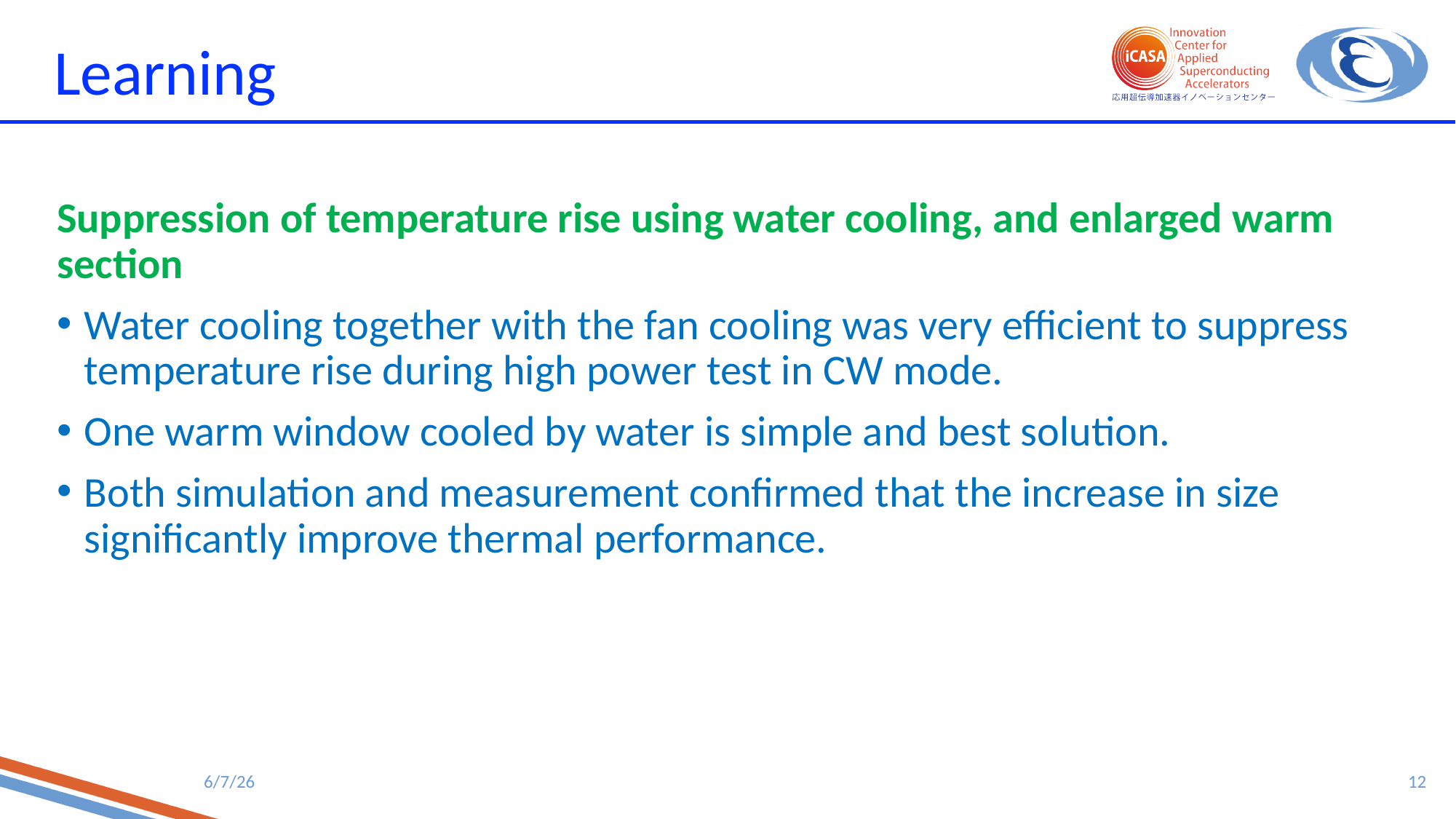

# Learning
Suppression of temperature rise using water cooling, and enlarged warm section
Water cooling together with the fan cooling was very efficient to suppress temperature rise during high power test in CW mode.
One warm window cooled by water is simple and best solution.
Both simulation and measurement confirmed that the increase in size significantly improve thermal performance.

12
6/7/26